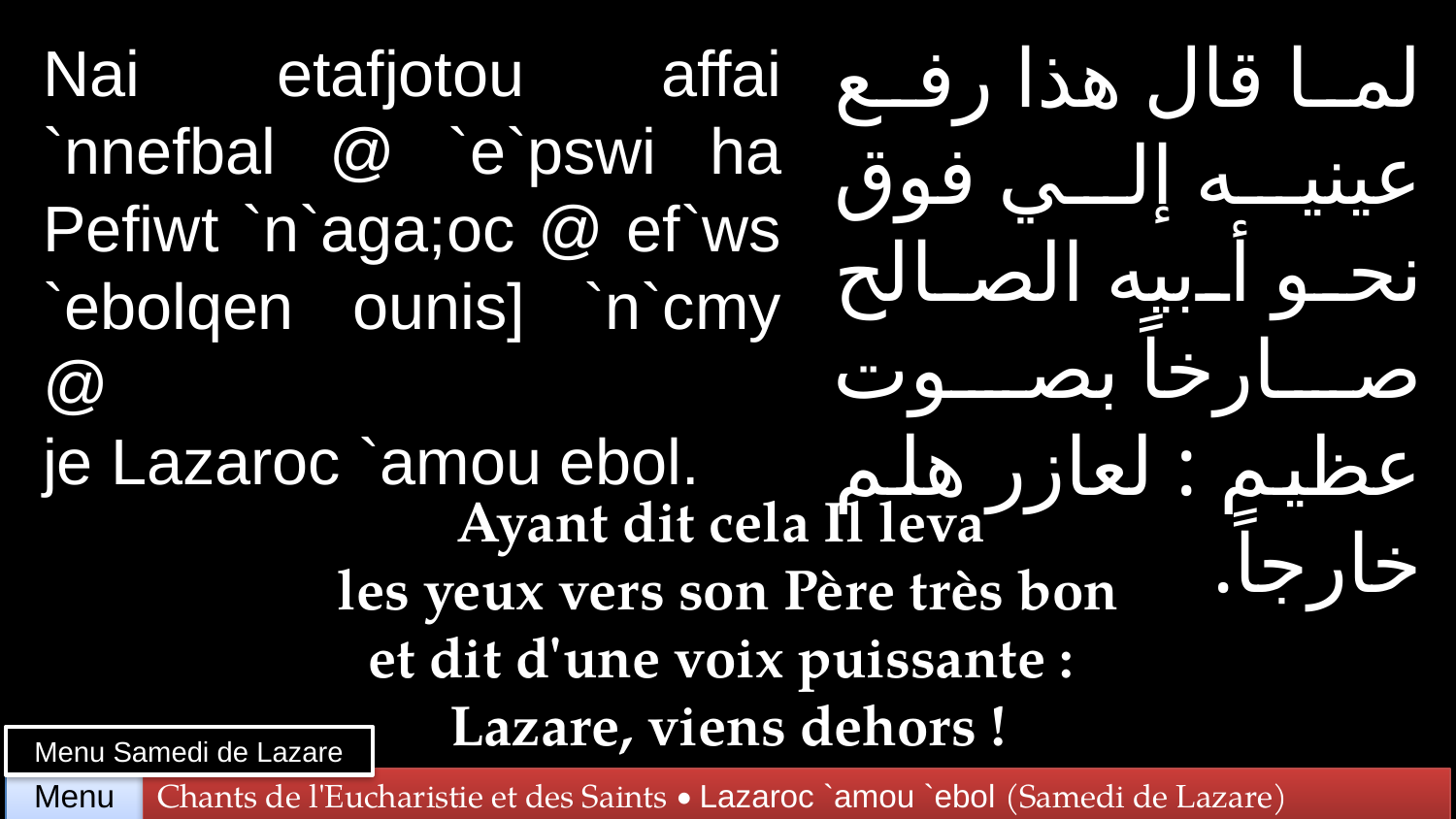

لما قال هذا رفع عينيه إلي فوق نحو أبيه الصالح صارخاً بصوت عظيم : لعازر هلم خارجاً.
Nai etafjotou affai `nnefbal @ `e`pswi ha Pefiwt `n`aga;oc @ ef`ws `ebolqen ounis] `n`cmy @
je Lazaroc `amou ebol.
Ayant dit cela Il leva
les yeux vers son Père très bon
et dit d'une voix puissante :
Lazare, viens dehors !
Menu Samedi de Lazare
Chants de l'Eucharistie et des Saints • Lazaroc `amou `ebol (Samedi de Lazare)
Menu